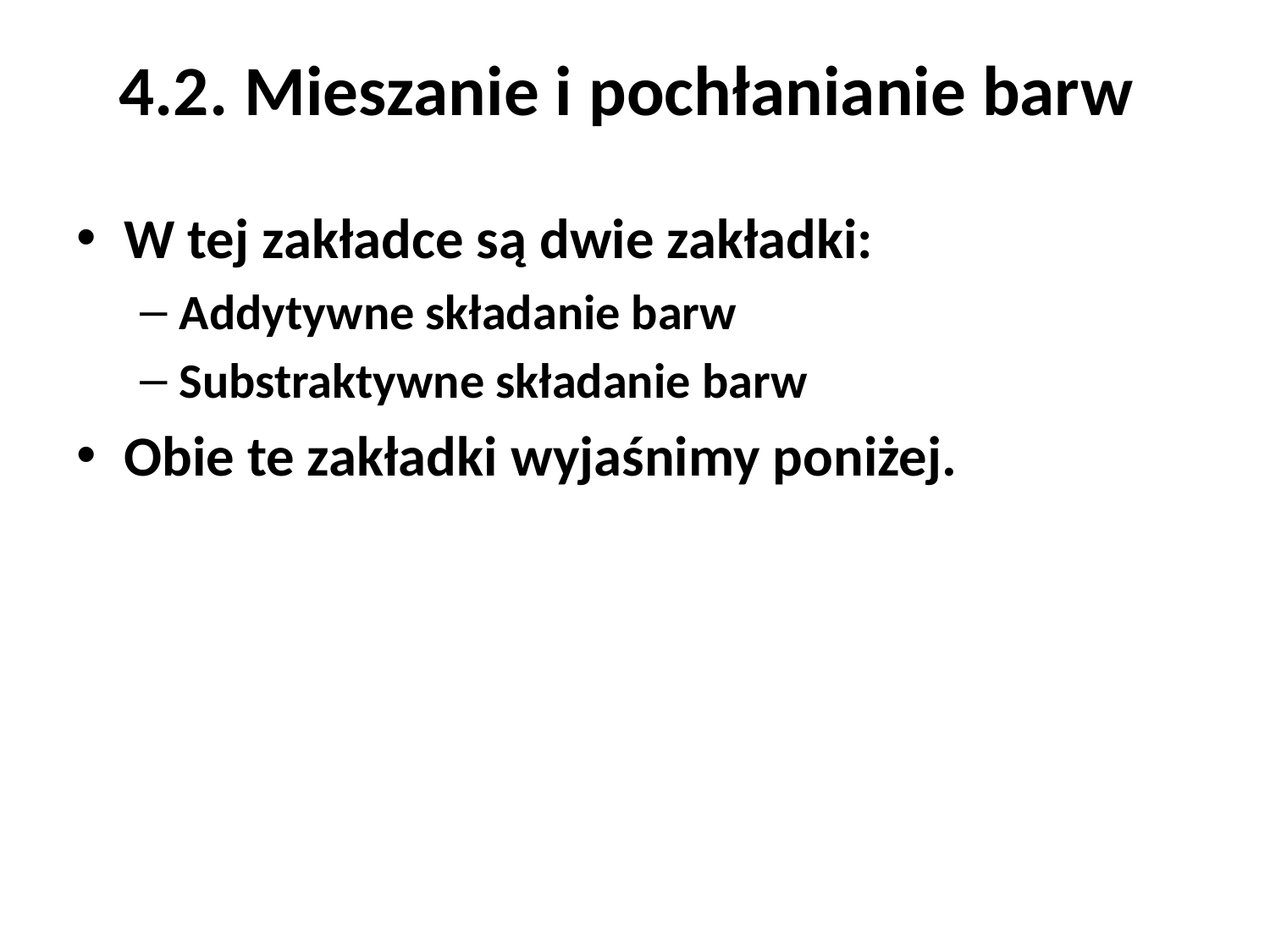

# 4.2. Mieszanie i pochłanianie barw
W tej zakładce są dwie zakładki:
Addytywne składanie barw
Substraktywne składanie barw
Obie te zakładki wyjaśnimy poniżej.